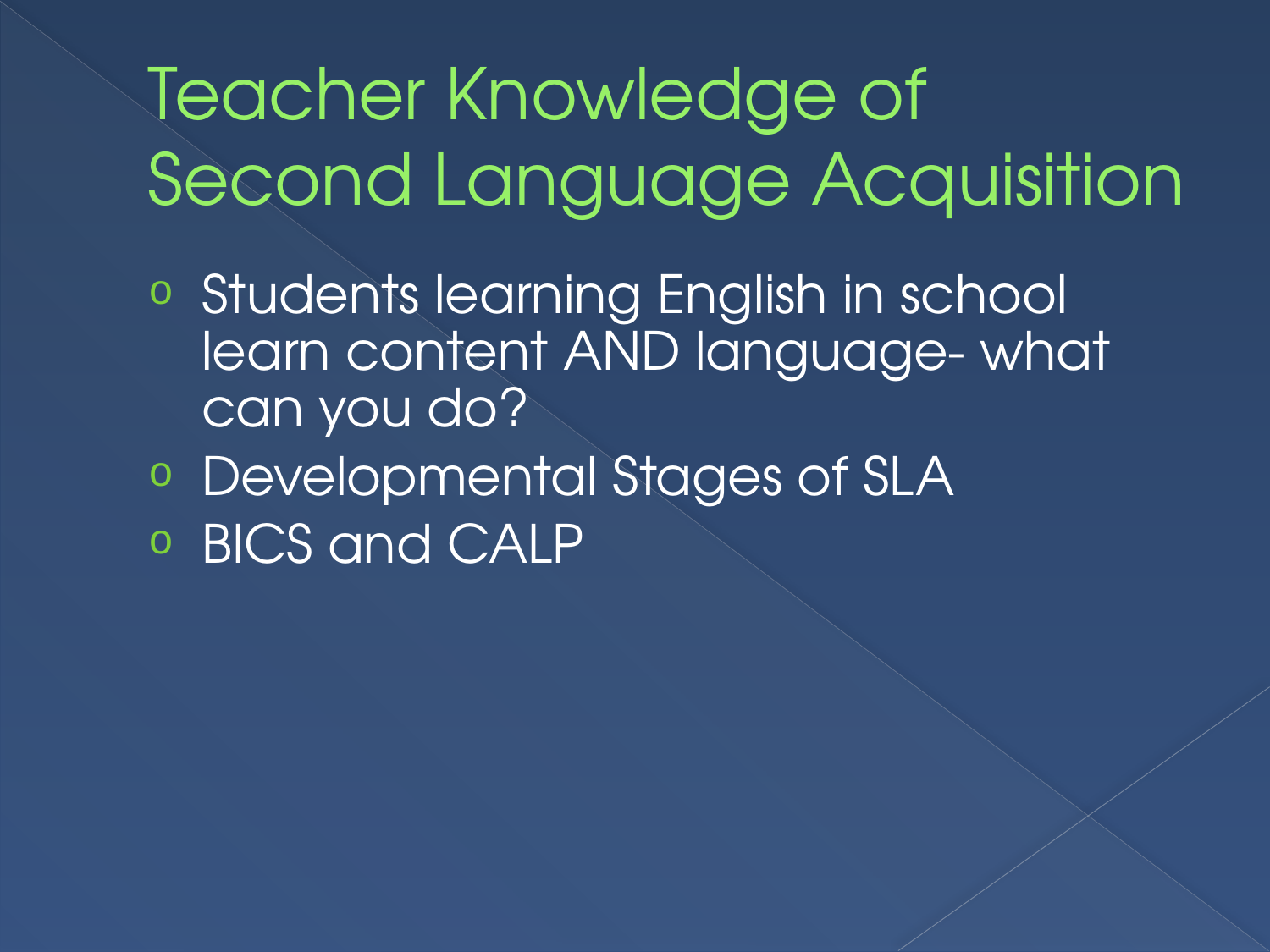

# Teacher Knowledge of Second Language Acquisition
Students learning English in school learn content AND language- what can you do?
Developmental Stages of SLA
BICS and CALP